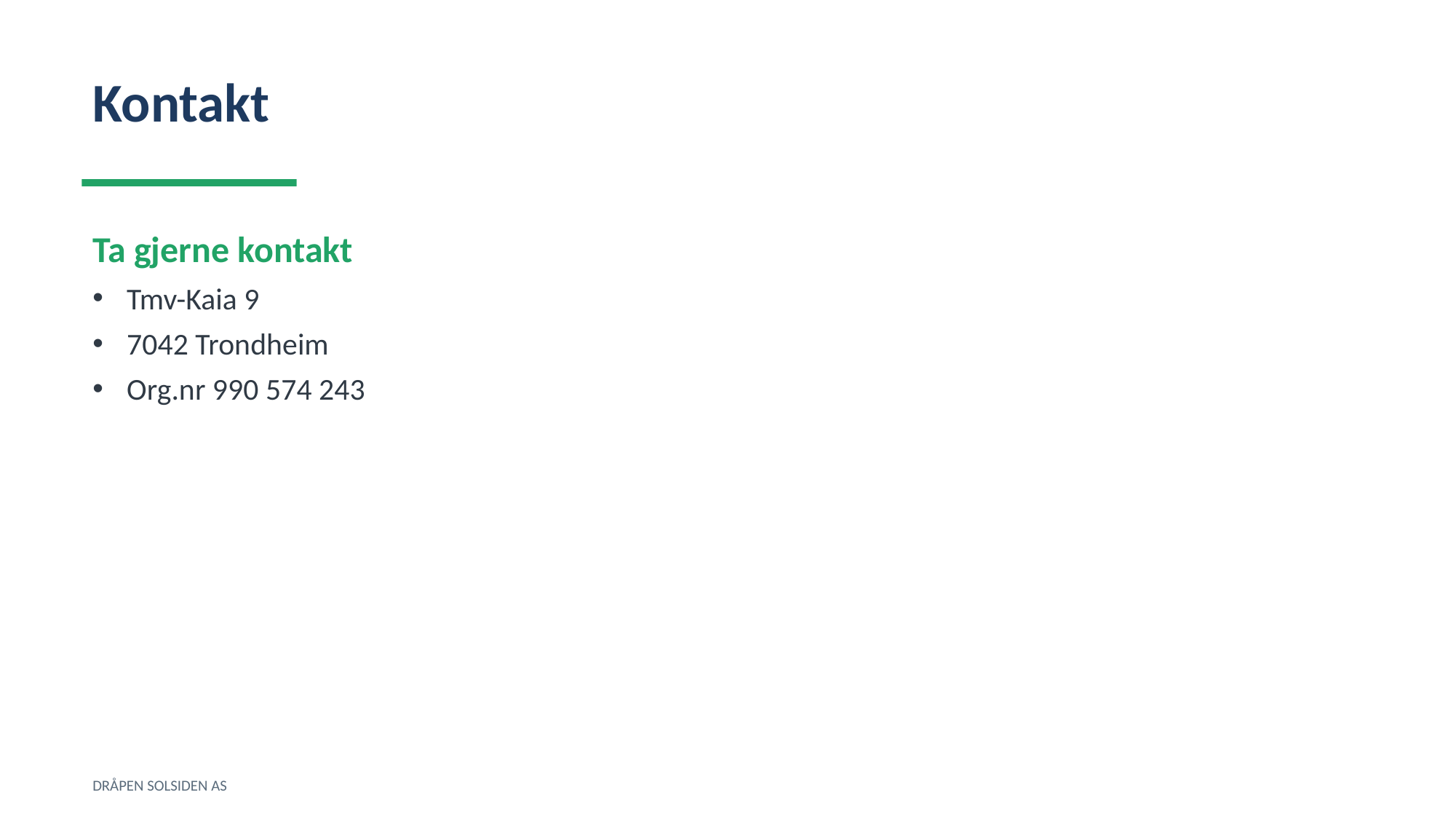

Kontakt

Ta gjerne kontakt
Tmv-Kaia 9
7042 Trondheim
Org.nr 990 574 243
DRÅPEN SOLSIDEN AS